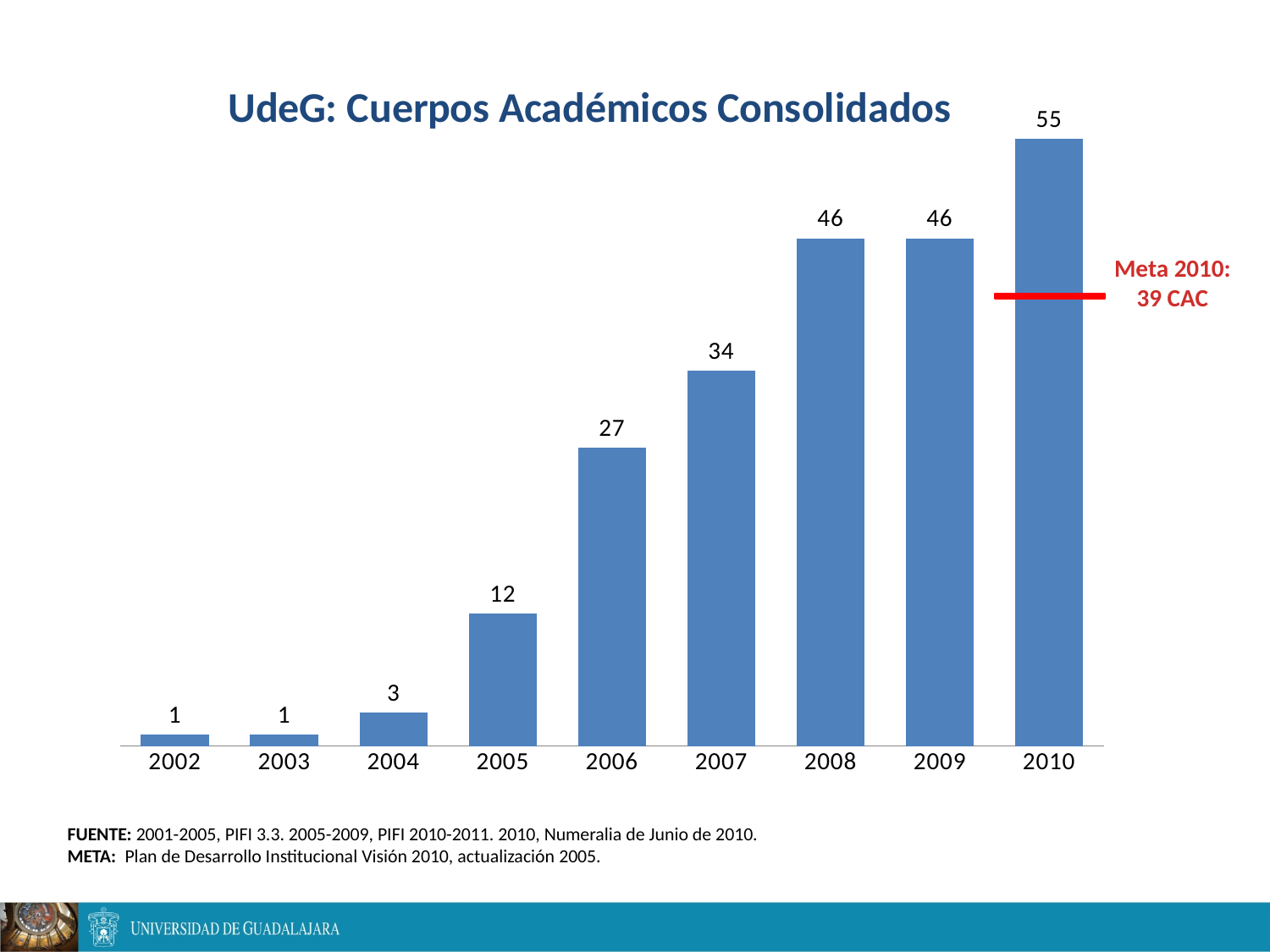

### Chart: UdeG: Cuerpos Académicos Consolidados

| Category | CAC |
|---|---|
| 2002 | 1.0 |
| 2003 | 1.0 |
| 2004 | 3.0 |
| 2005 | 12.0 |
| 2006 | 27.0 |
| 2007 | 34.0 |
| 2008 | 46.0 |
| 2009 | 46.0 |
| 2010 | 55.0 |
Meta 2010: 39 CAC

FUENTE: 2001-2005, PIFI 3.3. 2005-2009, PIFI 2010-2011. 2010, Numeralia de Junio de 2010.
META:  Plan de Desarrollo Institucional Visión 2010, actualización 2005.